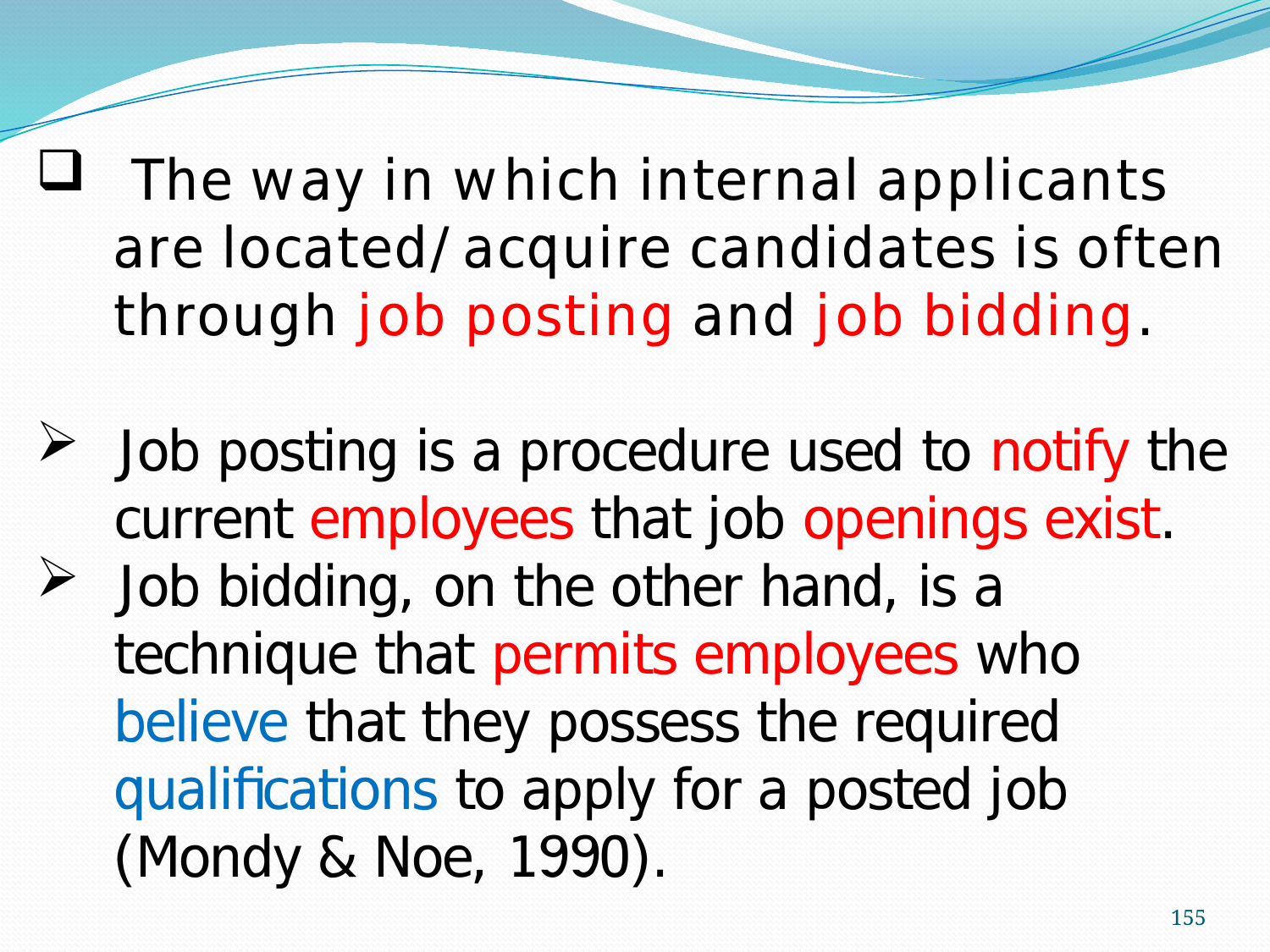

The way in which internal applicants are located/acquire candidates is often through job posting and job bidding.

Job posting is a procedure used to notify the current employees that job openings exist.
Job bidding, on the other hand, is a technique that permits employees who believe that they possess the required qualifications to apply for a posted job (Mondy & Noe, 1990).
155